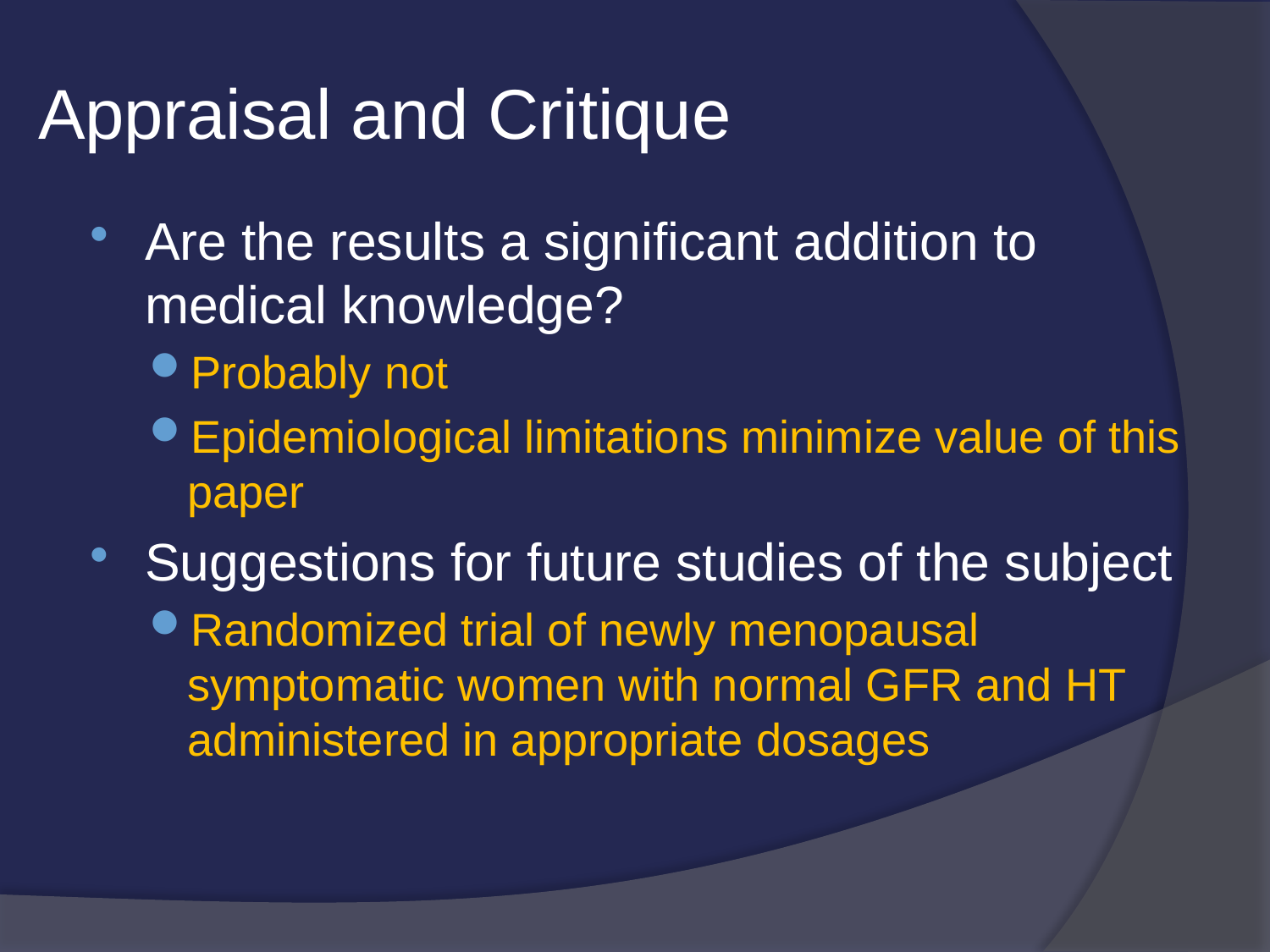

# Appraisal and Critique
Are the results a significant addition to medical knowledge?
Probably not
Epidemiological limitations minimize value of this paper
Suggestions for future studies of the subject
Randomized trial of newly menopausal symptomatic women with normal GFR and HT administered in appropriate dosages